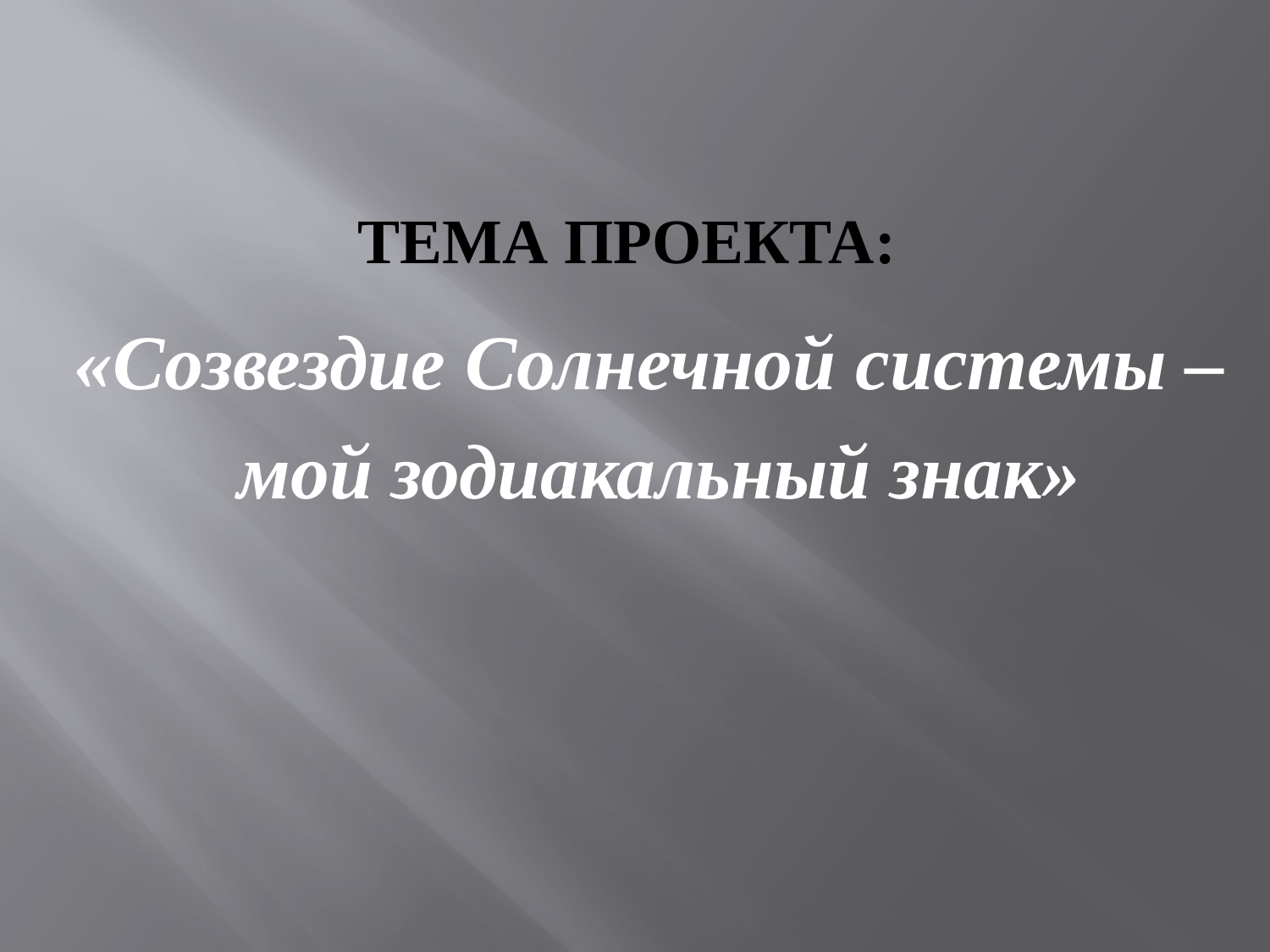

# Тема проекта:
«Созвездие Солнечной системы –
 мой зодиакальный знак»